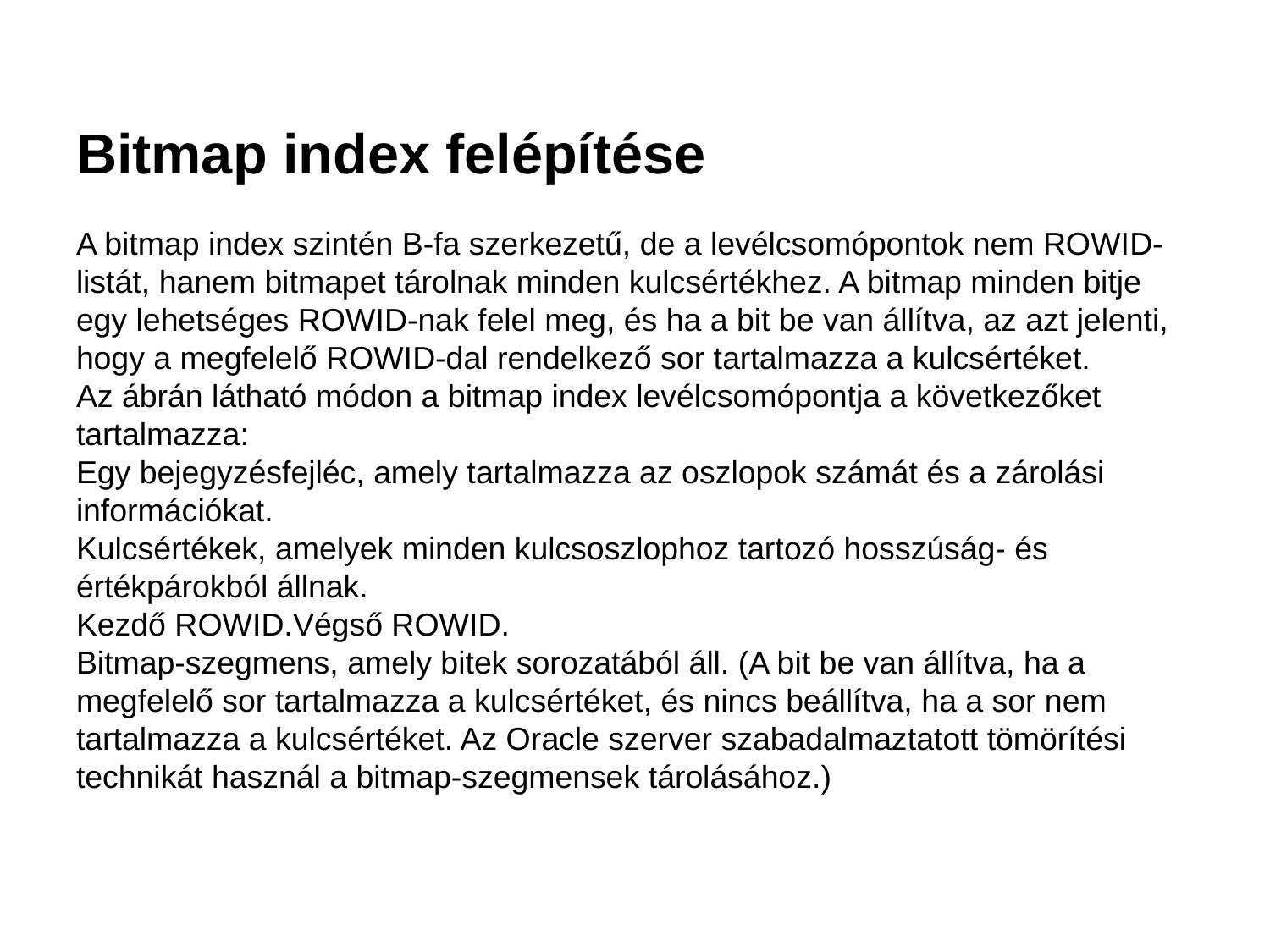

# Bitmap index felépítése A bitmap index szintén B-fa szerkezetű, de a levélcsomópontok nem ROWID-listát, hanem bitmapet tárolnak minden kulcsértékhez. A bitmap minden bitje egy lehetséges ROWID-nak felel meg, és ha a bit be van állítva, az azt jelenti, hogy a megfelelő ROWID-dal rendelkező sor tartalmazza a kulcsértéket. Az ábrán látható módon a bitmap index levélcsomópontja a következőket tartalmazza: Egy bejegyzésfejléc, amely tartalmazza az oszlopok számát és a zárolási információkat. Kulcsértékek, amelyek minden kulcsoszlophoz tartozó hosszúság- és értékpárokból állnak. Kezdő ROWID.Végső ROWID. Bitmap-szegmens, amely bitek sorozatából áll. (A bit be van állítva, ha a megfelelő sor tartalmazza a kulcsértéket, és nincs beállítva, ha a sor nem tartalmazza a kulcsértéket. Az Oracle szerver szabadalmaztatott tömörítési technikát használ a bitmap-szegmensek tárolásához.)